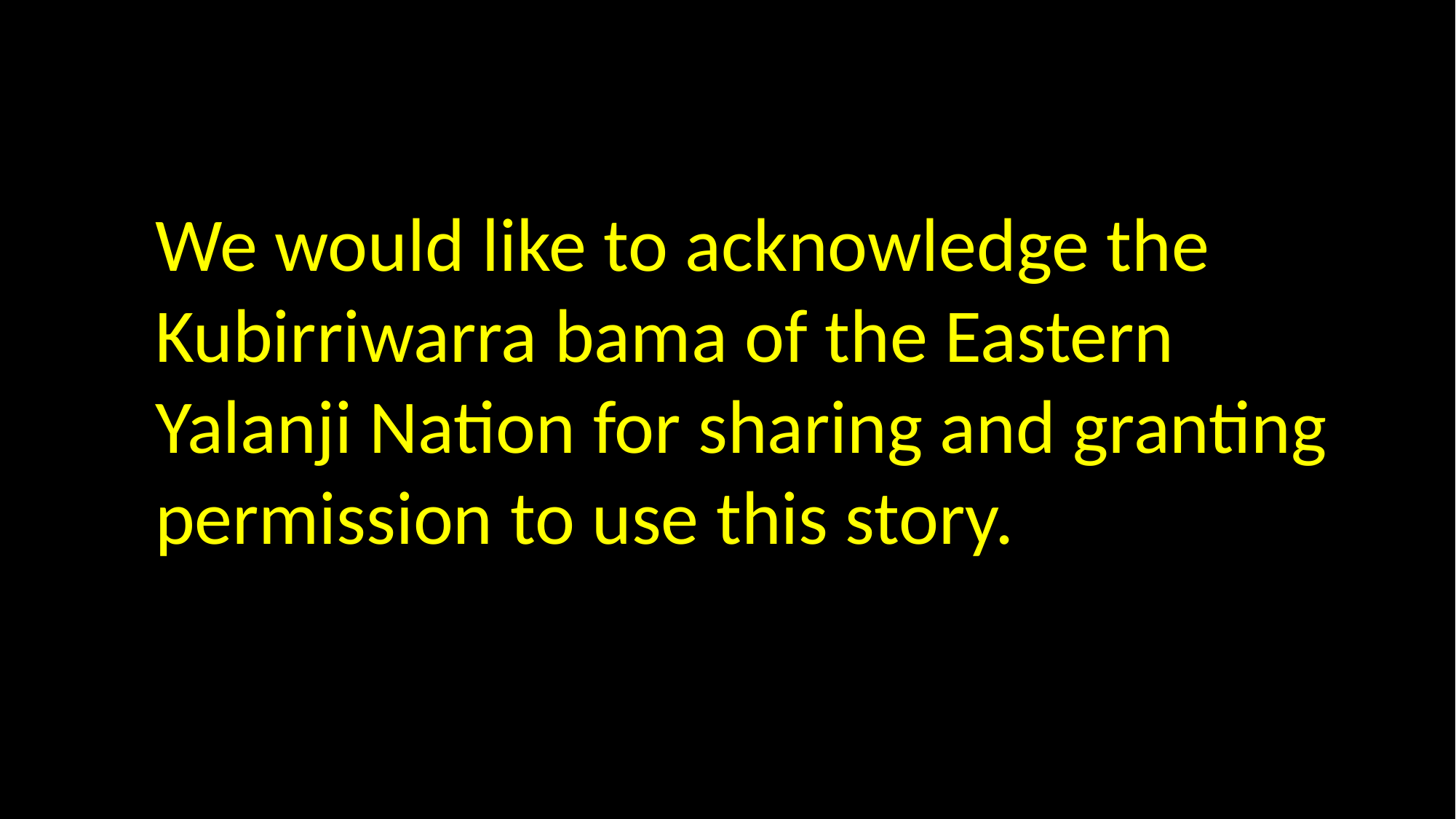

We would like to acknowledge the Kubirriwarra bama of the Eastern Yalanji Nation for sharing and granting permission to use this story.